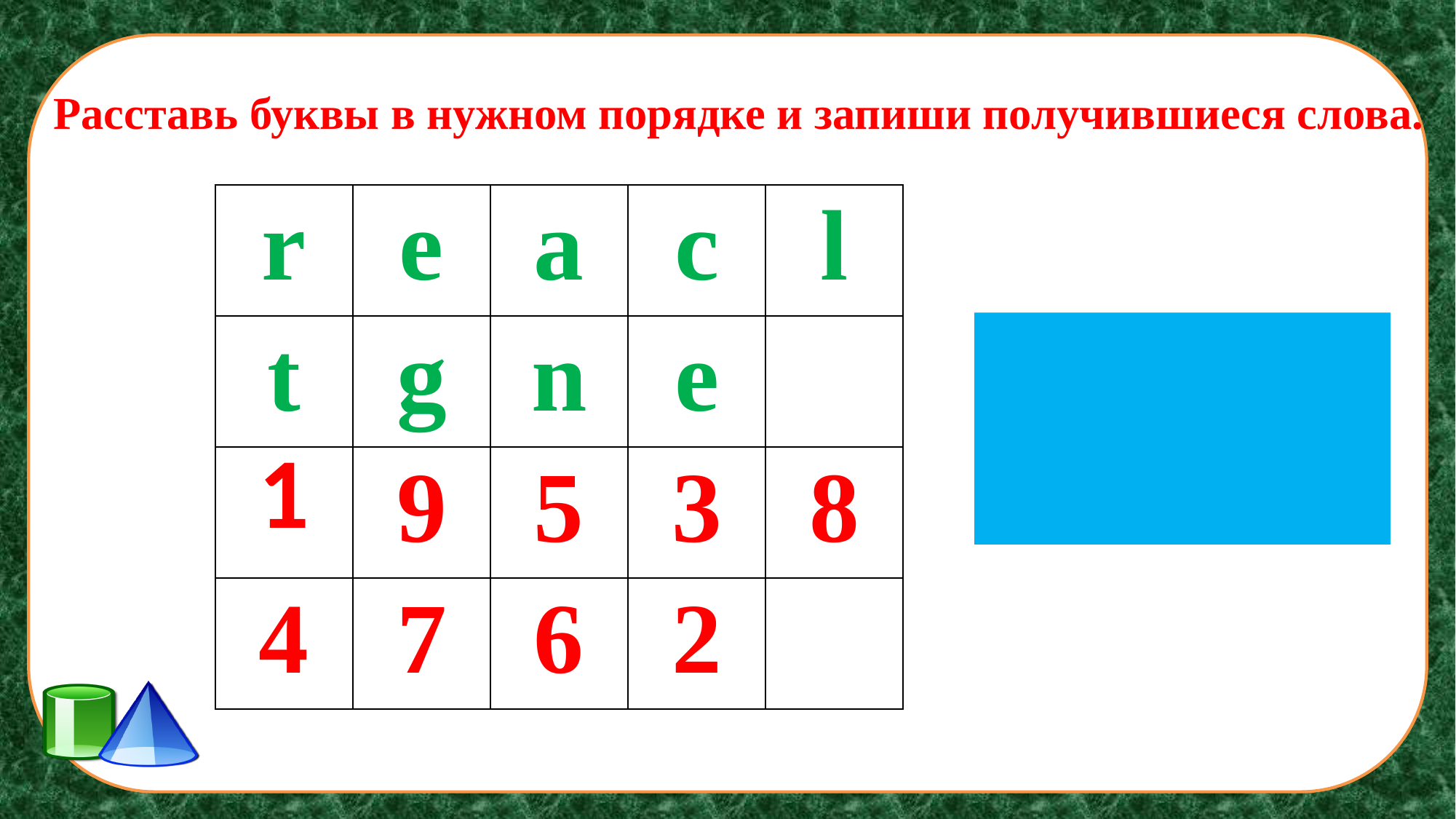

Расставь буквы в нужном порядке и запиши получившиеся слова.
| r | e | a | c | l |
| --- | --- | --- | --- | --- |
| t | g | n | e |  |
| 1 | 9 | 5 | 3 | 8 |
| 4 | 7 | 6 | 2 |  |